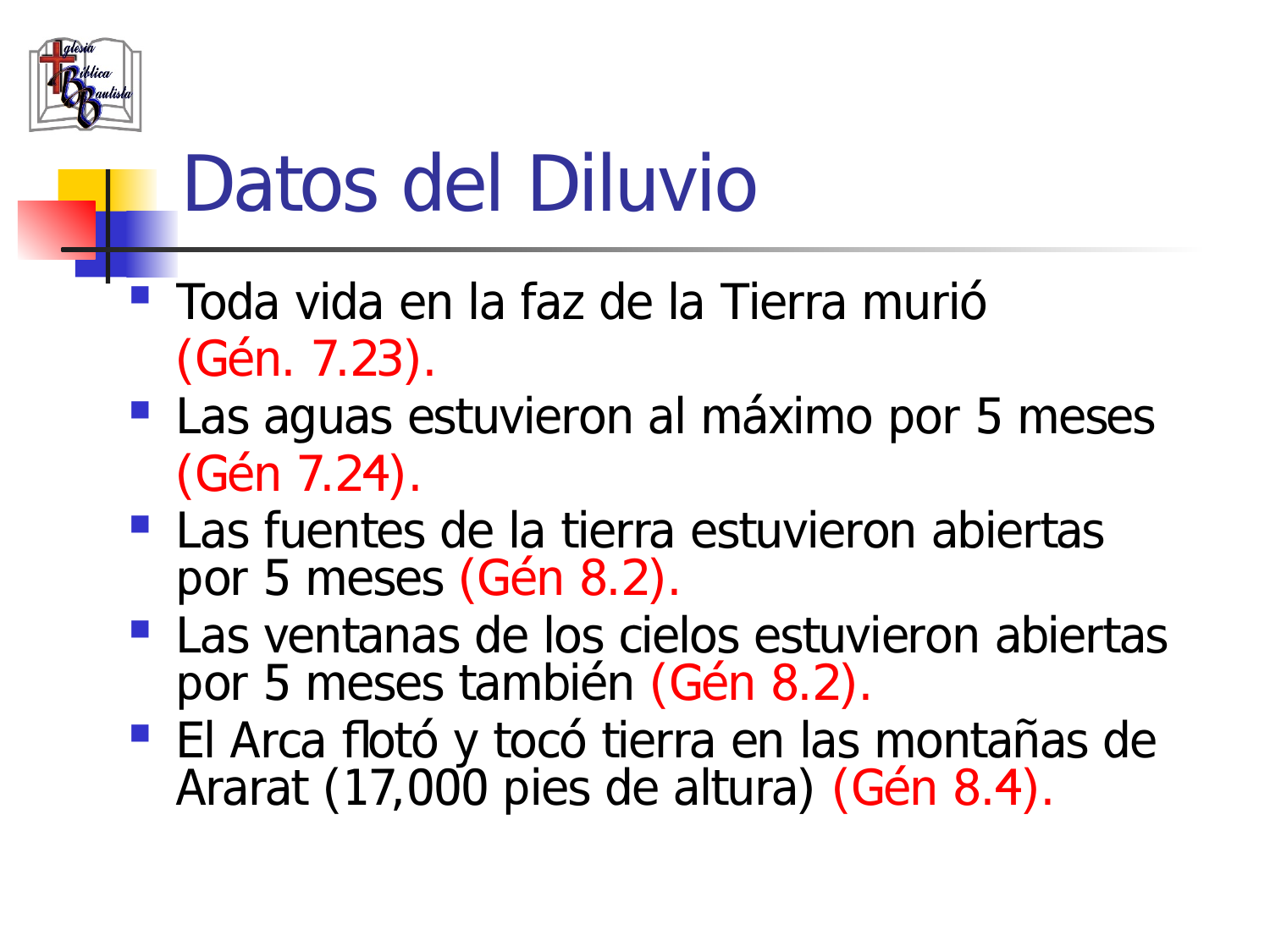

# Datos del Diluvio
Toda vida en la faz de la Tierra murió
	(Gén. 7.23).
Las aguas estuvieron al máximo por 5 meses
	(Gén 7.24).
Las fuentes de la tierra estuvieron abiertas por 5 meses (Gén 8.2).
Las ventanas de los cielos estuvieron abiertas por 5 meses también (Gén 8.2).
El Arca flotó y tocó tierra en las montañas de Ararat (17,000 pies de altura) (Gén 8.4).